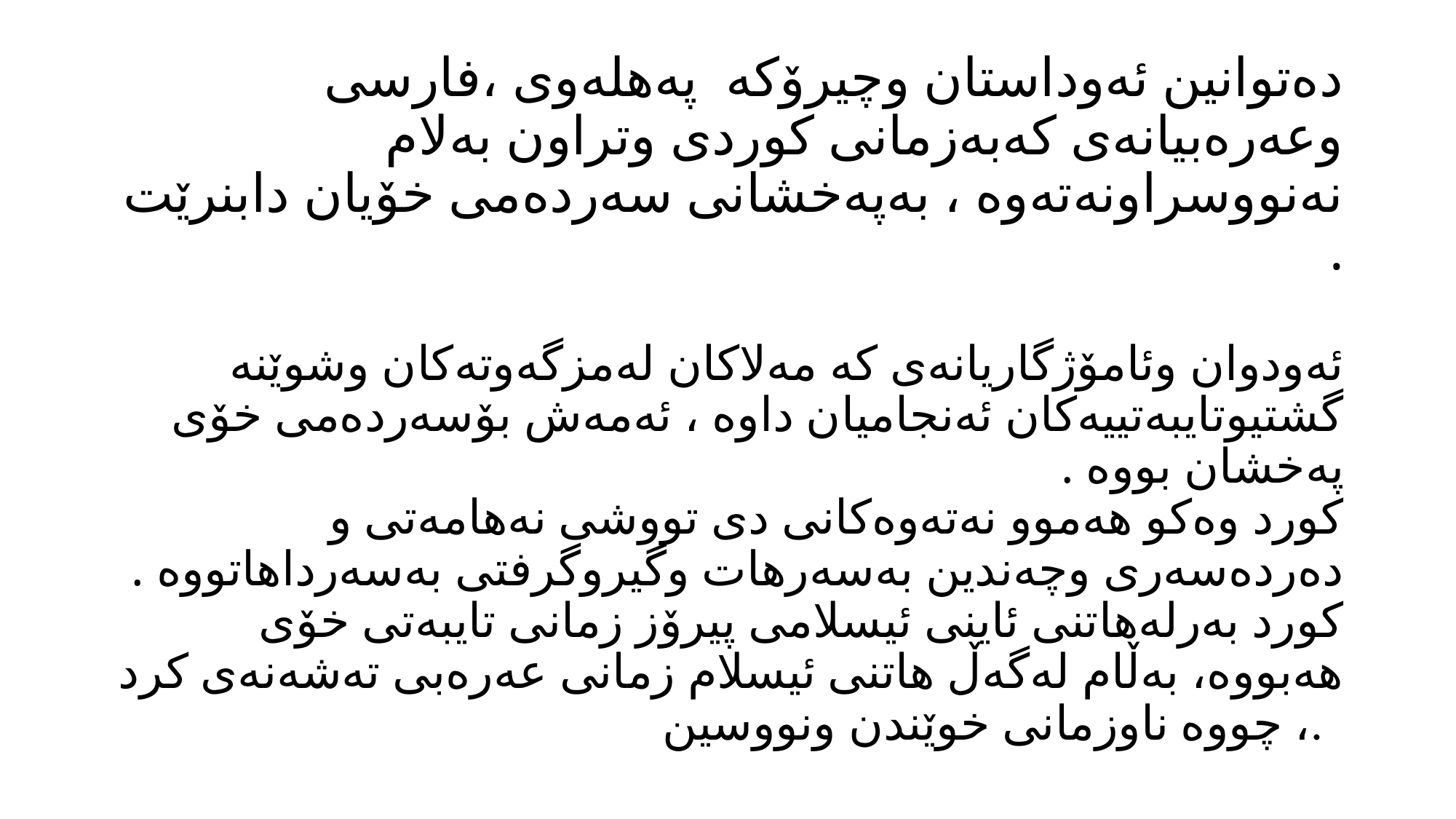

# دەتوانین ئەوداستان وچیرۆکە  پەهلەوى ،فارسى وعەرەبیانەى کەبەزمانى کوردى وتراون بەلام نەنووسراونەتەوە ، بەپەخشانى سەردەمى خۆیان دابنرێت . ئەودوان وئامۆژگاریانەى کە مەلاکان لەمزگەوتەکان وشوێنە گشتیوتایبەتییەکان ئەنجامیان داوە ، ئەمەش بۆسەردەمى خۆى پەخشان بووە . کورد وەکو هەموو نەتەوەکانى دى تووشى نەهامەتى و دەردەسەرى وچەندین بەسەرهات وگیروگرفتى بەسەرداهاتووە . کورد بەرلەهاتنى ئاینى ئیسلامى پیرۆز زمانى تایبەتى خۆى هەبووە، بەڵام لەگەڵ هاتنى ئیسلام زمانى عەرەبى تەشەنەى کرد ، چووە ناوزمانى خوێندن ونووسین.